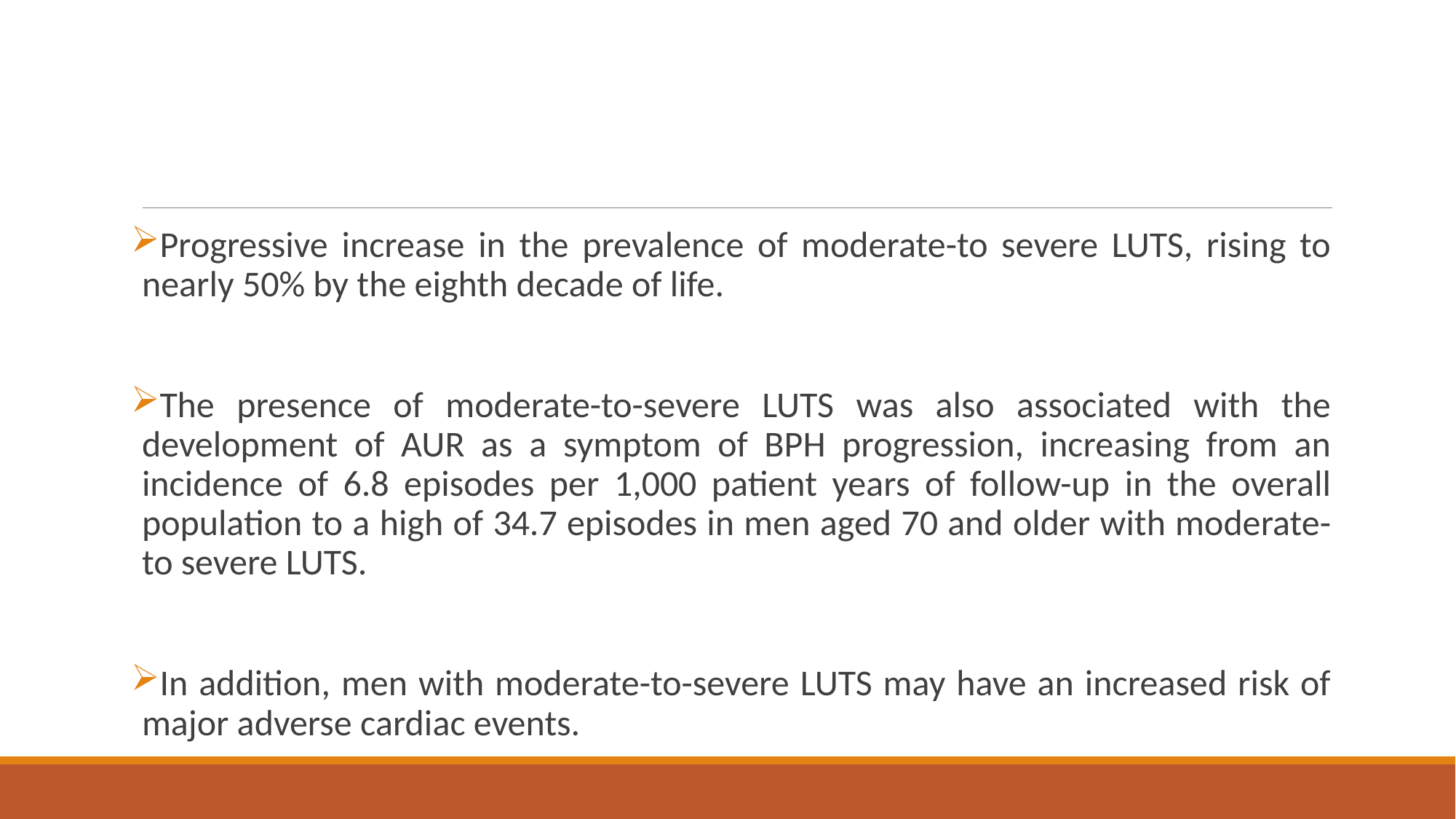

Progressive increase in the prevalence of moderate-to severe LUTS, rising to nearly 50% by the eighth decade of life.

The presence of moderate-to-severe LUTS was also associated with the development of AUR as a symptom of BPH progression, increasing from an incidence of 6.8 episodes per 1,000 patient years of follow-up in the overall population to a high of 34.7 episodes in men aged 70 and older with moderate-to severe LUTS.

In addition, men with moderate-to-severe LUTS may have an increased risk of major adverse cardiac events.